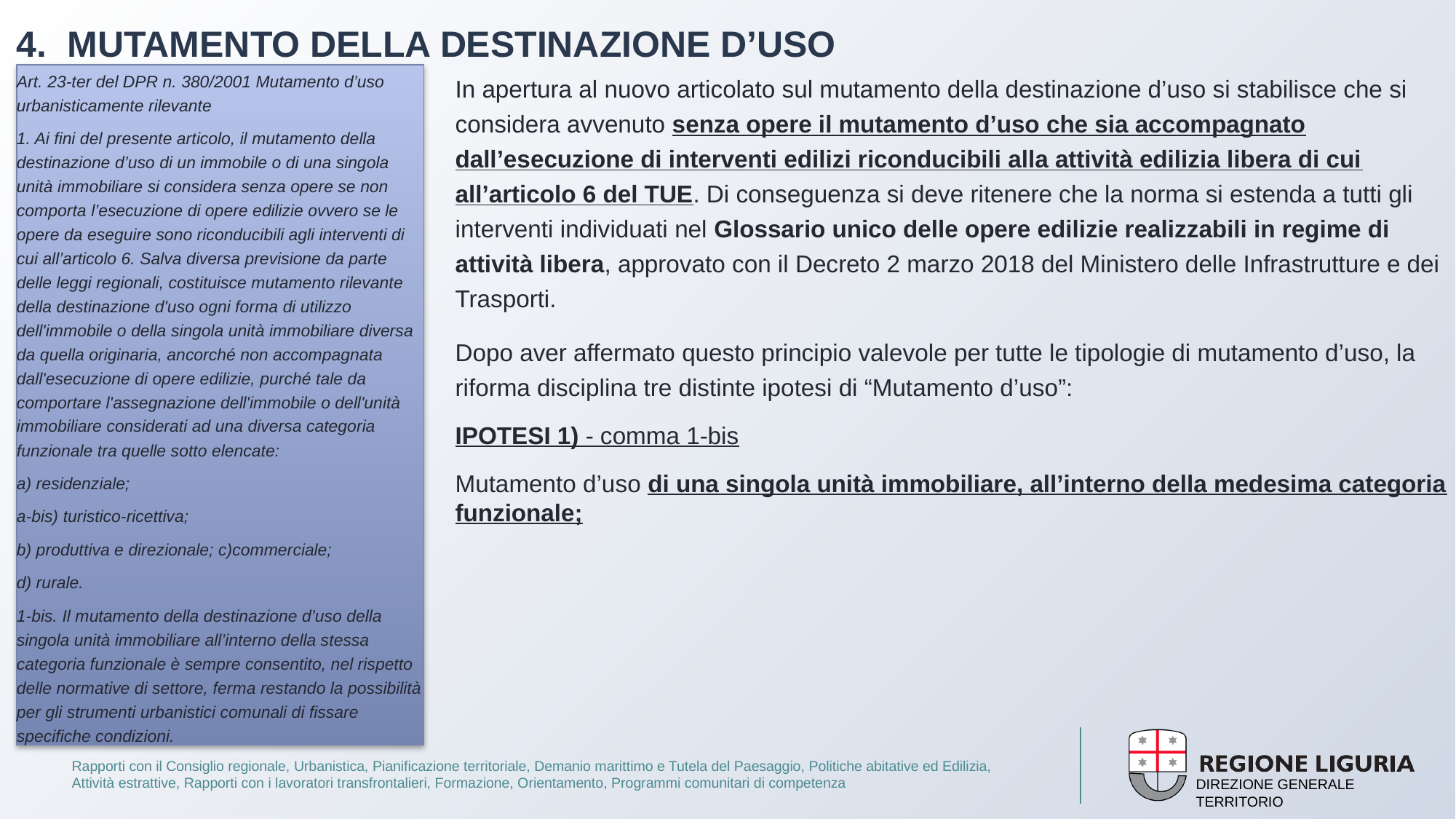

# 4.  MUTAMENTO DELLA DESTINAZIONE D’USO
Art. 23-ter del DPR n. 380/2001 Mutamento d’uso urbanisticamente rilevante
1. Ai fini del presente articolo, il mutamento della destinazione d’uso di un immobile o di una singola unità immobiliare si considera senza opere se non comporta l’esecuzione di opere edilizie ovvero se le opere da eseguire sono riconducibili agli interventi di cui all’articolo 6. Salva diversa previsione da parte delle leggi regionali, costituisce mutamento rilevante della destinazione d'uso ogni forma di utilizzo dell'immobile o della singola unità immobiliare diversa da quella originaria, ancorché non accompagnata dall'esecuzione di opere edilizie, purché tale da comportare l'assegnazione dell'immobile o dell'unità immobiliare considerati ad una diversa categoria funzionale tra quelle sotto elencate:
a) residenziale;
a-bis) turistico-ricettiva;
b) produttiva e direzionale; c)commerciale;
d) rurale.
1-bis. Il mutamento della destinazione d’uso della singola unità immobiliare all’interno della stessa categoria funzionale è sempre consentito, nel rispetto delle normative di settore, ferma restando la possibilità per gli strumenti urbanistici comunali di fissare specifiche condizioni.
In apertura al nuovo articolato sul mutamento della destinazione d’uso si stabilisce che si considera avvenuto senza opere il mutamento d’uso che sia accompagnato dall’esecuzione di interventi edilizi riconducibili alla attività edilizia libera di cui all’articolo 6 del TUE. Di conseguenza si deve ritenere che la norma si estenda a tutti gli interventi individuati nel Glossario unico delle opere edilizie realizzabili in regime di attività libera, approvato con il Decreto 2 marzo 2018 del Ministero delle Infrastrutture e dei Trasporti.
Dopo aver affermato questo principio valevole per tutte le tipologie di mutamento d’uso, la riforma disciplina tre distinte ipotesi di “Mutamento d’uso”:
IPOTESI 1) - comma 1-bis
Mutamento d’uso di una singola unità immobiliare, all’interno della medesima categoria funzionale;